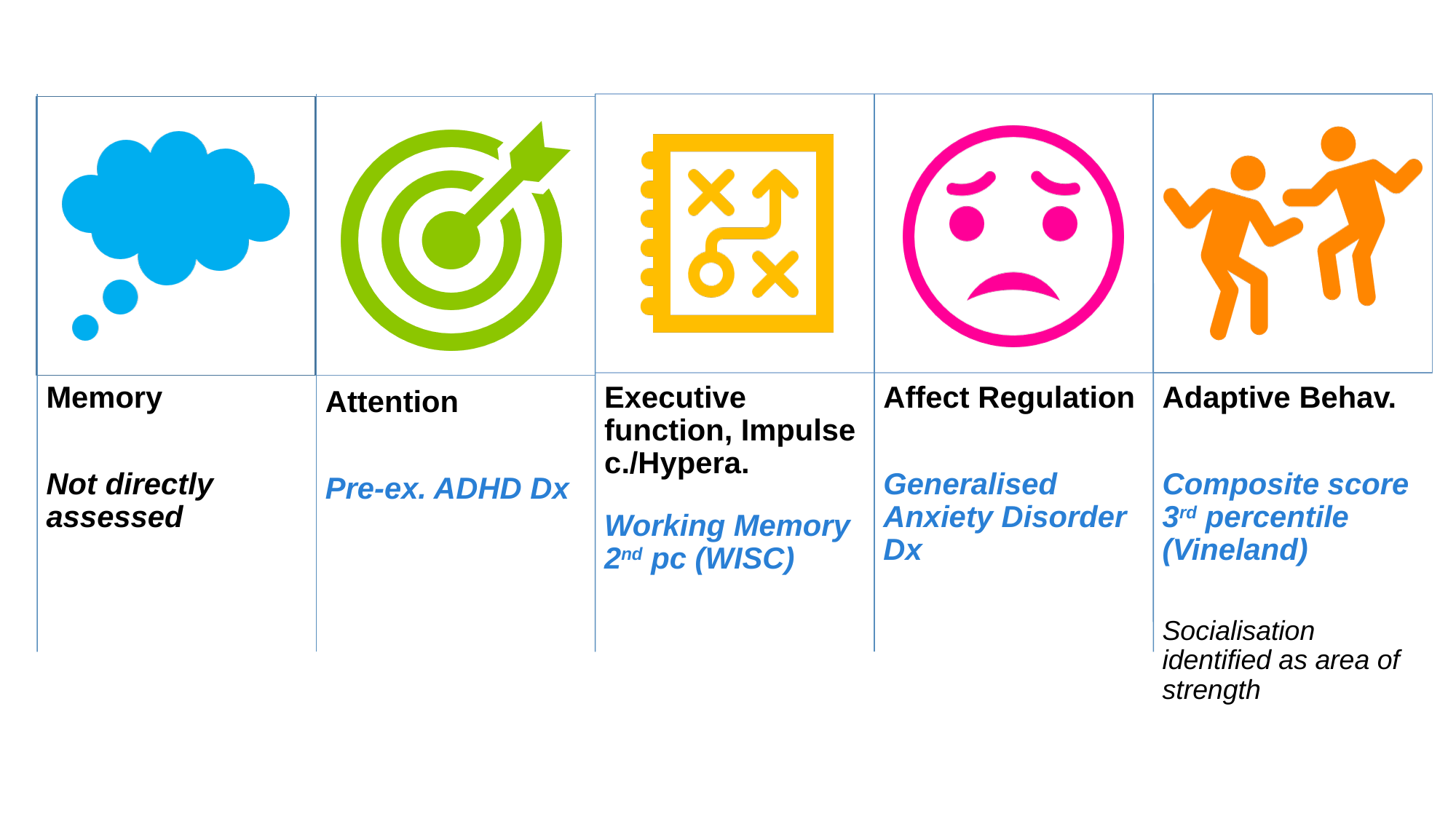

Memory

Not directly assessed
Attention

Pre-ex. ADHD Dx
Executive function, Impulse c./Hypera.

Working Memory 2nd pc (WISC)
Affect Regulation

Generalised Anxiety Disorder Dx

Adaptive Behav.

Composite score 3rd percentile (Vineland)

Socialisation identified as area of strength